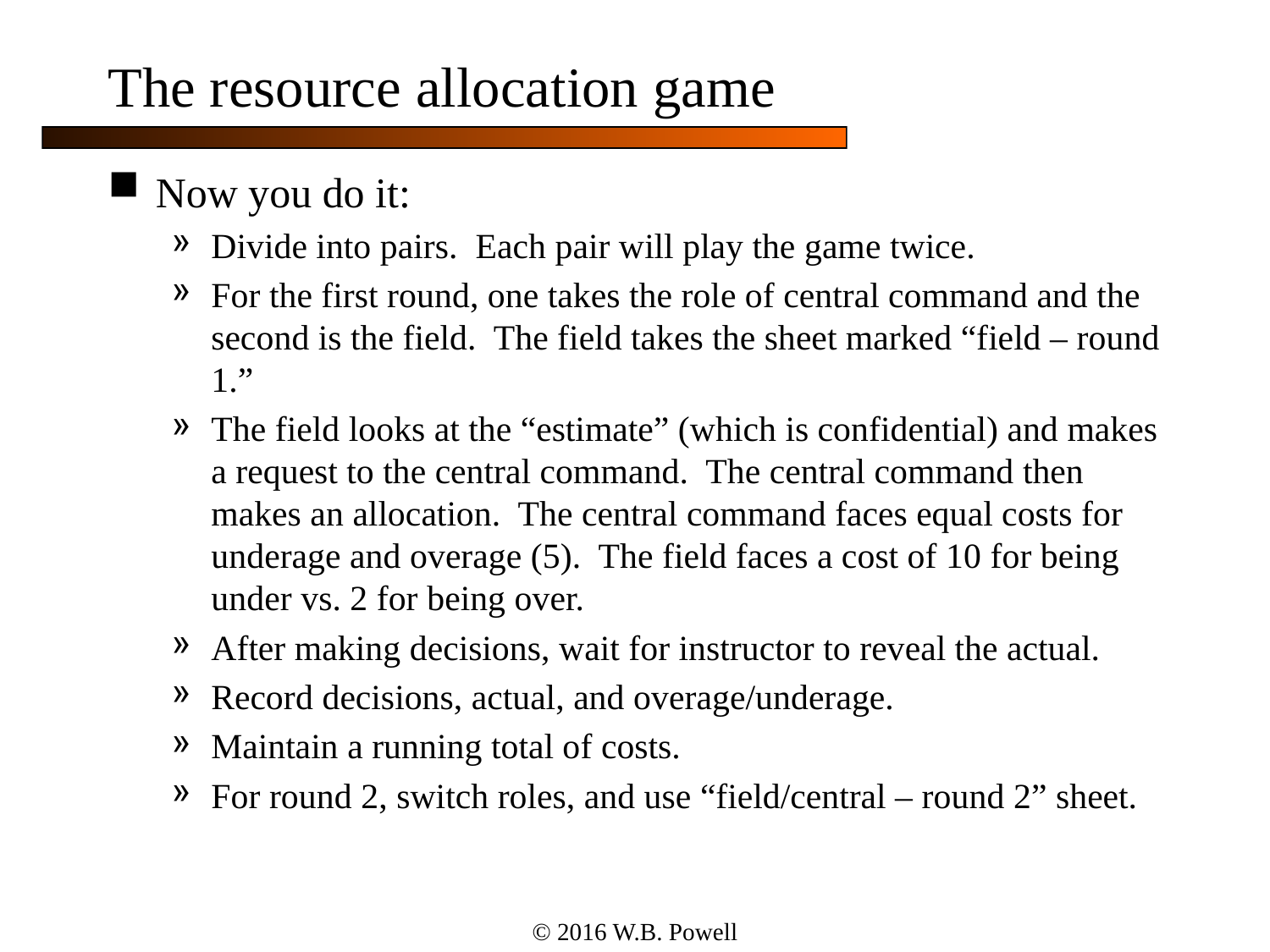

# The resource allocation game
Now you do it:
Divide into pairs.  Each pair will play the game twice.
For the first round, one takes the role of central command and the second is the field.  The field takes the sheet marked “field – round 1.”
The field looks at the “estimate” (which is confidential) and makes a request to the central command.  The central command then makes an allocation.  The central command faces equal costs for underage and overage (5).  The field faces a cost of 10 for being under vs. 2 for being over.
After making decisions, wait for instructor to reveal the actual.
Record decisions, actual, and overage/underage.
Maintain a running total of costs.
For round 2, switch roles, and use “field/central – round 2” sheet.
© 2016 W.B. Powell